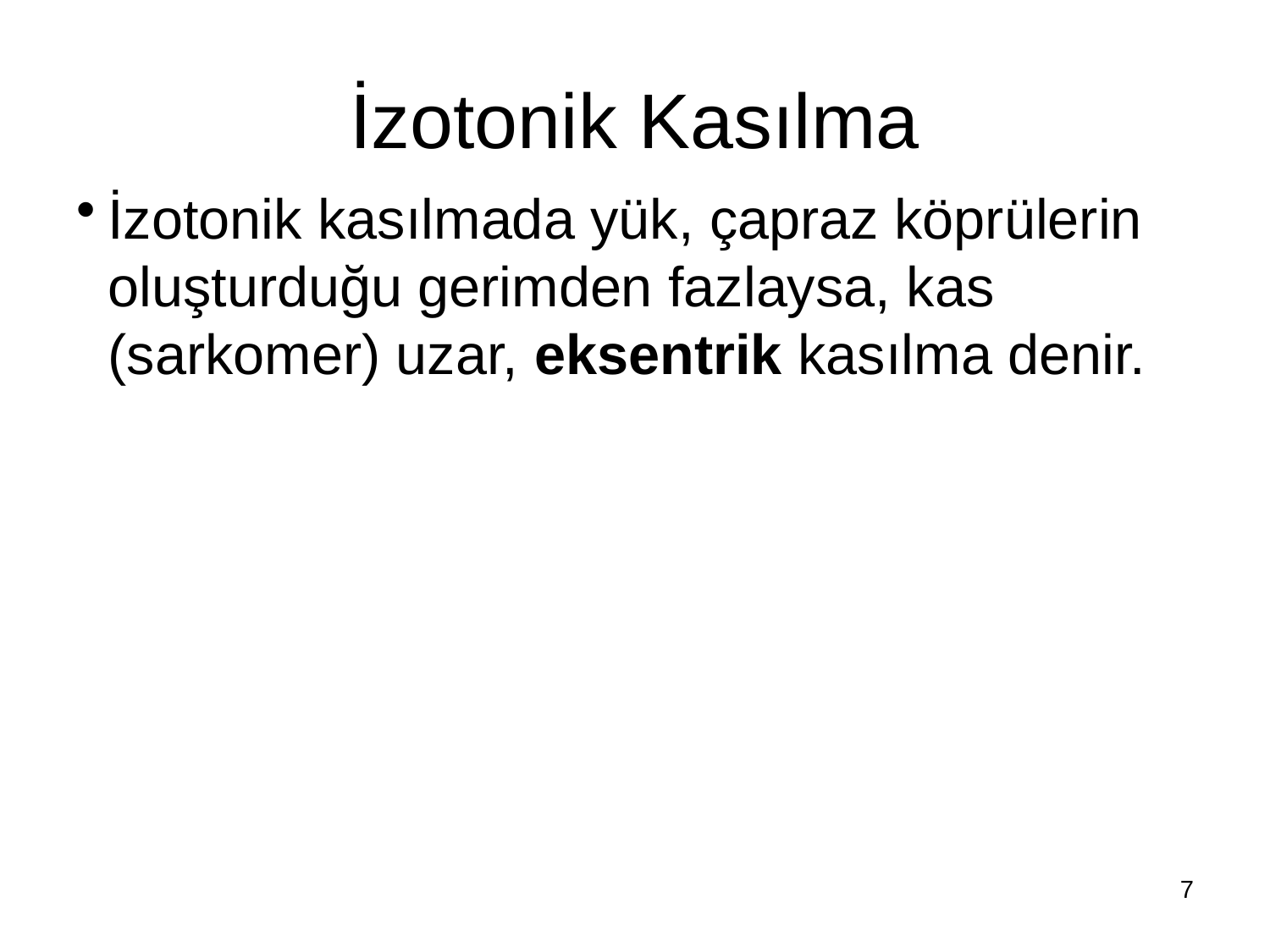

İzotonik Kasılma
İzotonik kasılmada yük, çapraz köprülerin oluşturduğu gerimden fazlaysa, kas (sarkomer) uzar, eksentrik kasılma denir.

7